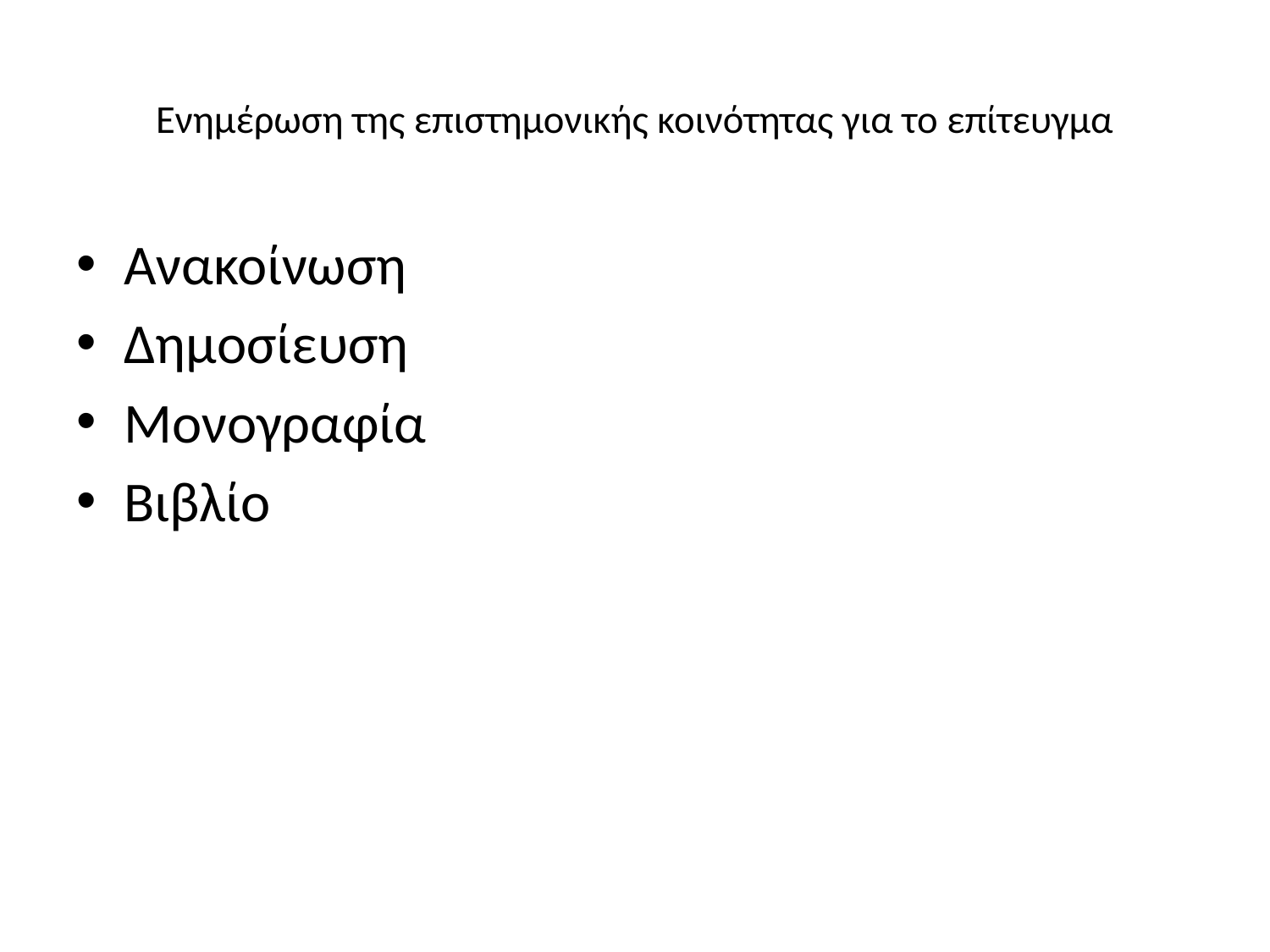

# Ενημέρωση της επιστημονικής κοινότητας για το επίτευγμα
Ανακοίνωση
Δημοσίευση
Μονογραφία
Βιβλίο